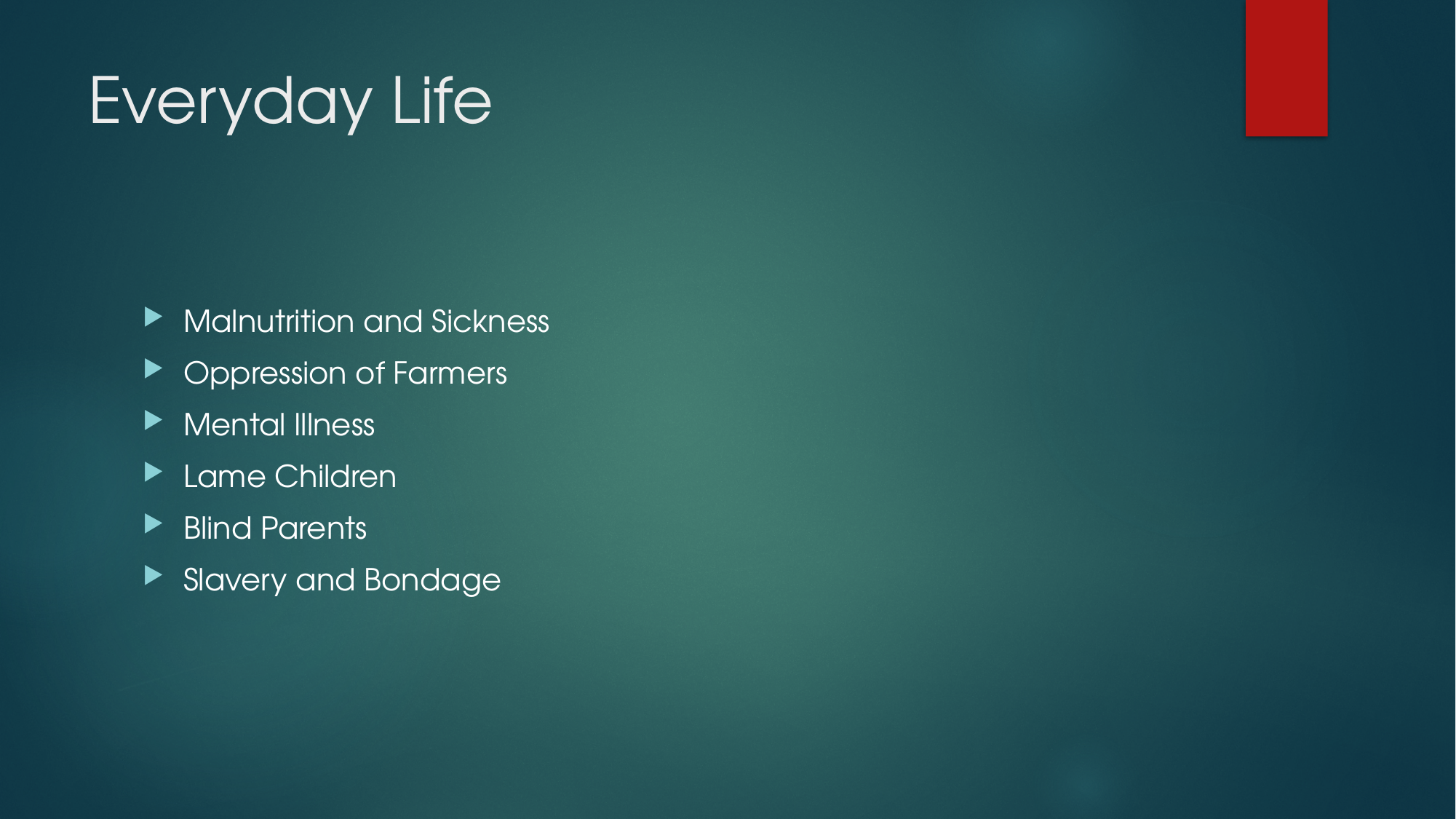

# Everyday Life

Malnutrition and Sickness
Oppression of Farmers
Mental Illness
Lame Children
Blind Parents
Slavery and Bondage